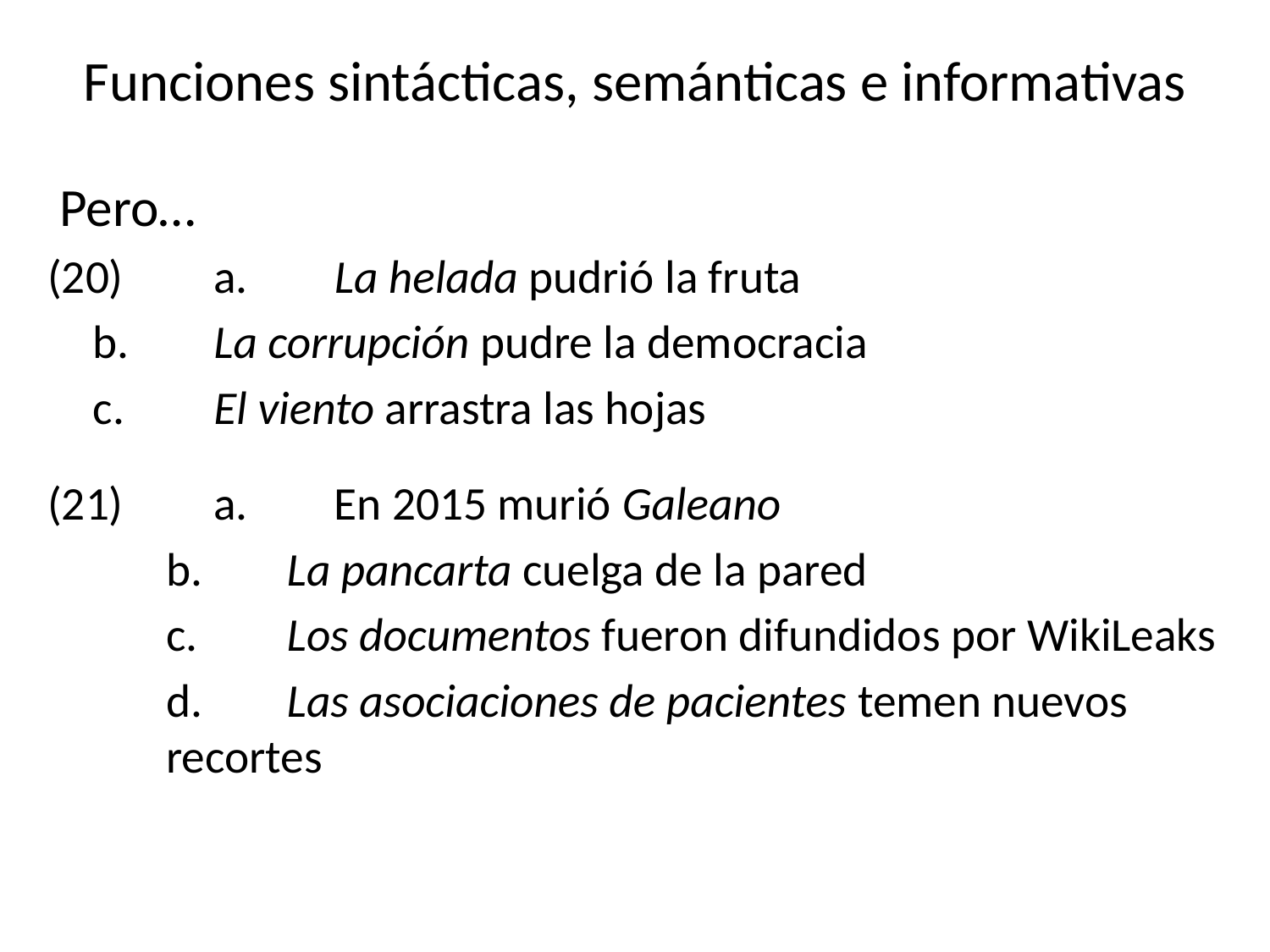

# Funciones sintácticas, semánticas e informativas
 Pero…
(20)	a.	La helada pudrió la fruta
		b.	La corrupción pudre la democracia
		c.	El viento arrastra las hojas
(21)	a.	En 2015 murió Galeano
	b.	La pancarta cuelga de la pared
	c.	Los documentos fueron difundidos por WikiLeaks
	d.	Las asociaciones de pacientes temen nuevos recortes